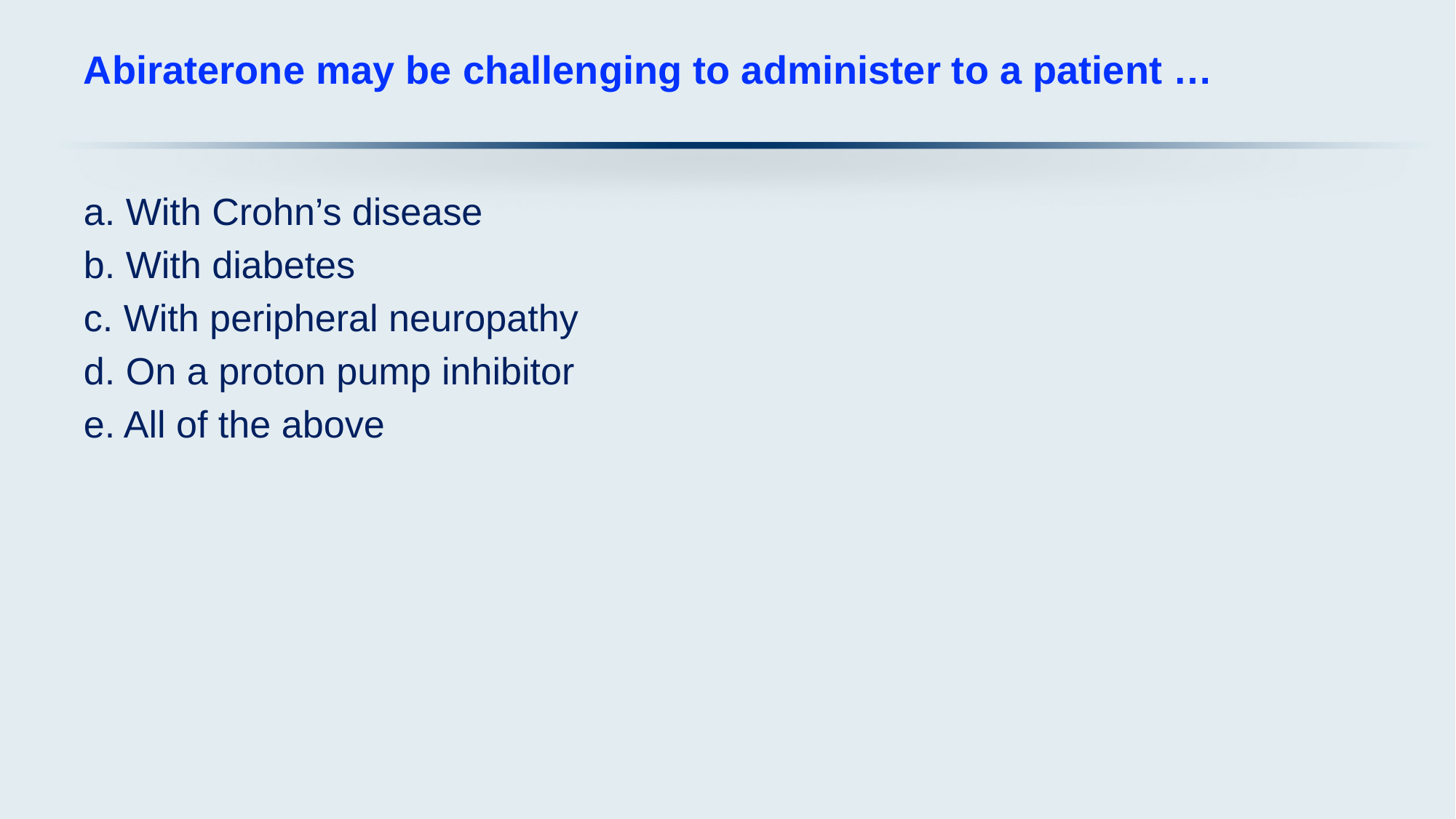

# Abiraterone may be challenging to administer to a patient …
a. With Crohn’s disease
b. With diabetes
c. With peripheral neuropathy
d. On a proton pump inhibitor
e. All of the above